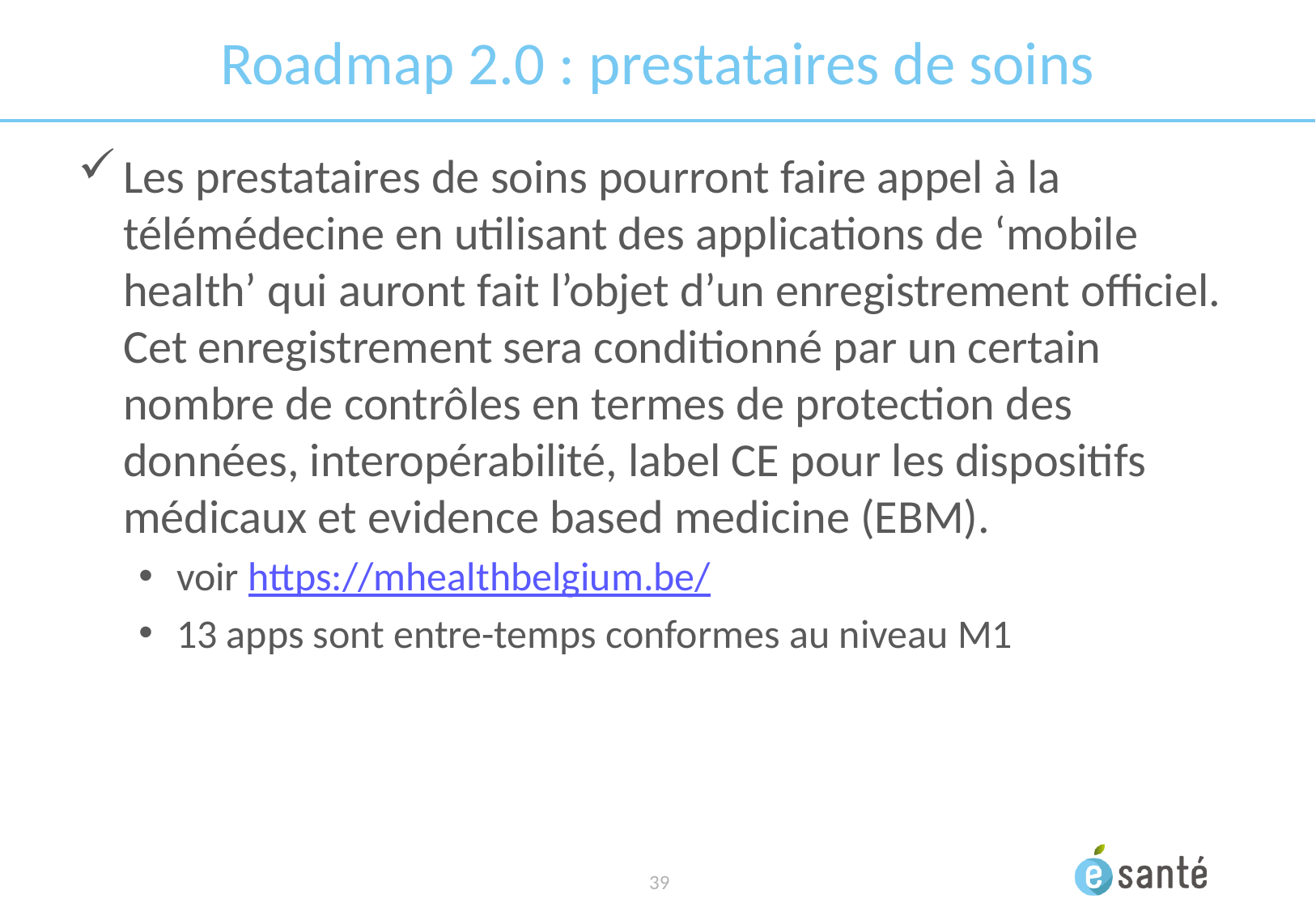

# Roadmap 2.0 : prestataires de soins
Les prestataires de soins pourront faire appel à la télémédecine en utilisant des applications de ‘mobile health’ qui auront fait l’objet d’un enregistrement officiel. Cet enregistrement sera conditionné par un certain nombre de contrôles en termes de protection des données, interopérabilité, label CE pour les dispositifs médicaux et evidence based medicine (EBM).
voir https://mhealthbelgium.be/
13 apps sont entre-temps conformes au niveau M1

 39